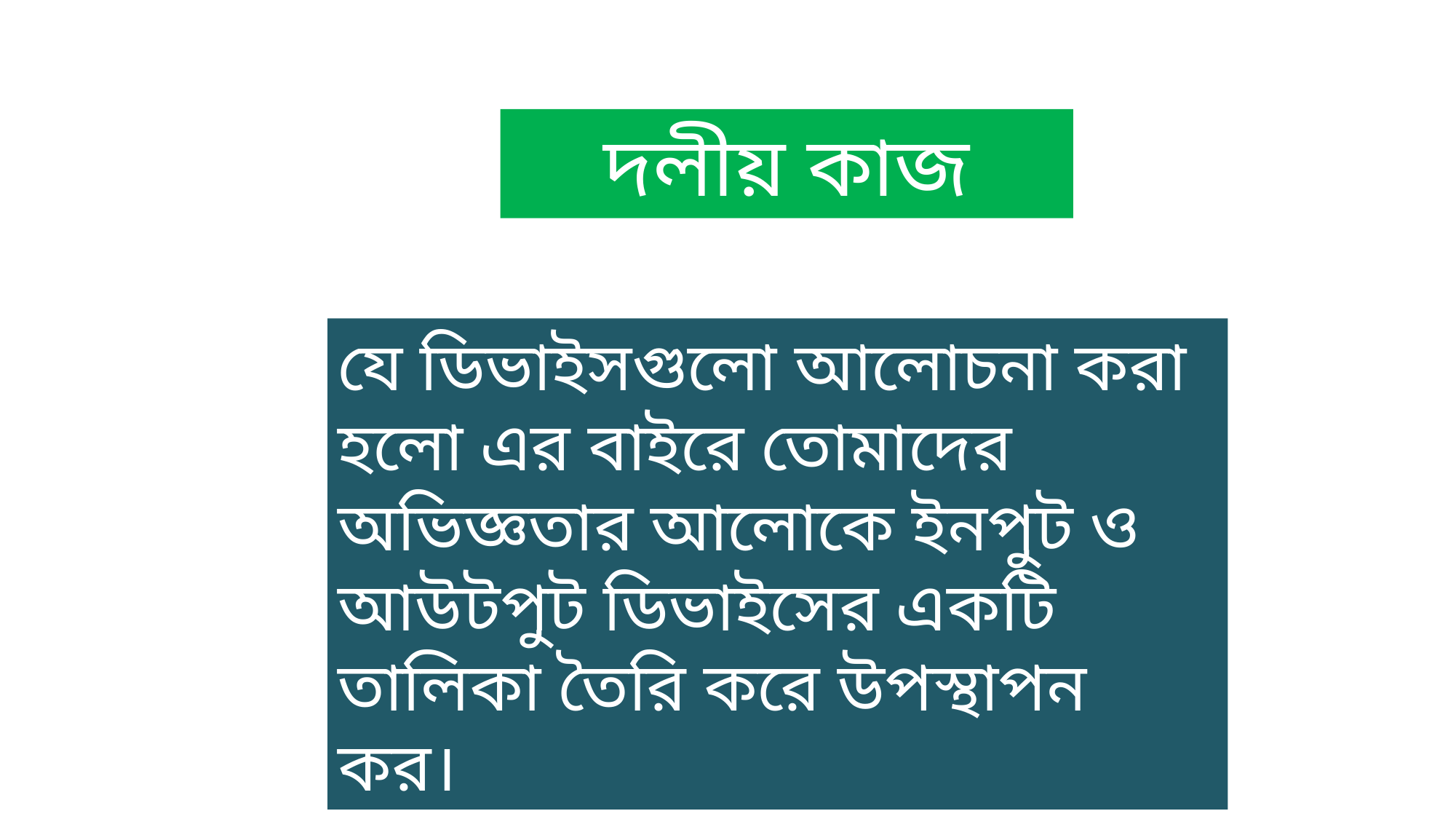

দলীয় কাজ
যে ডিভাইসগুলো আলোচনা করা হলো এর বাইরে তোমাদের অভিজ্ঞতার আলোকে ইনপুট ও আউটপুট ডিভাইসের একটি তালিকা তৈরি করে উপস্থাপন কর।